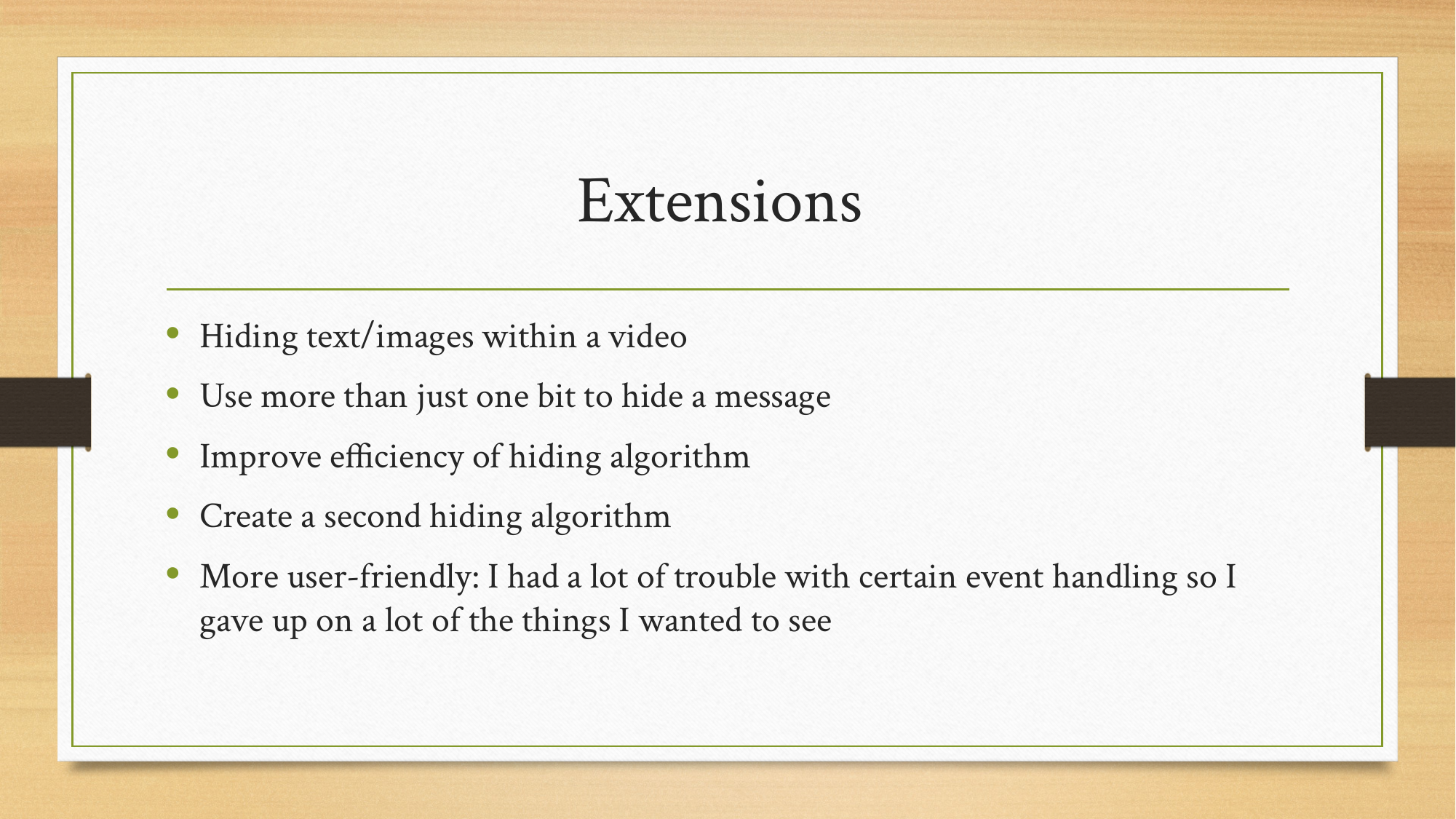

# Extensions
Hiding text/images within a video
Use more than just one bit to hide a message
Improve efficiency of hiding algorithm
Create a second hiding algorithm
More user-friendly: I had a lot of trouble with certain event handling so I gave up on a lot of the things I wanted to see